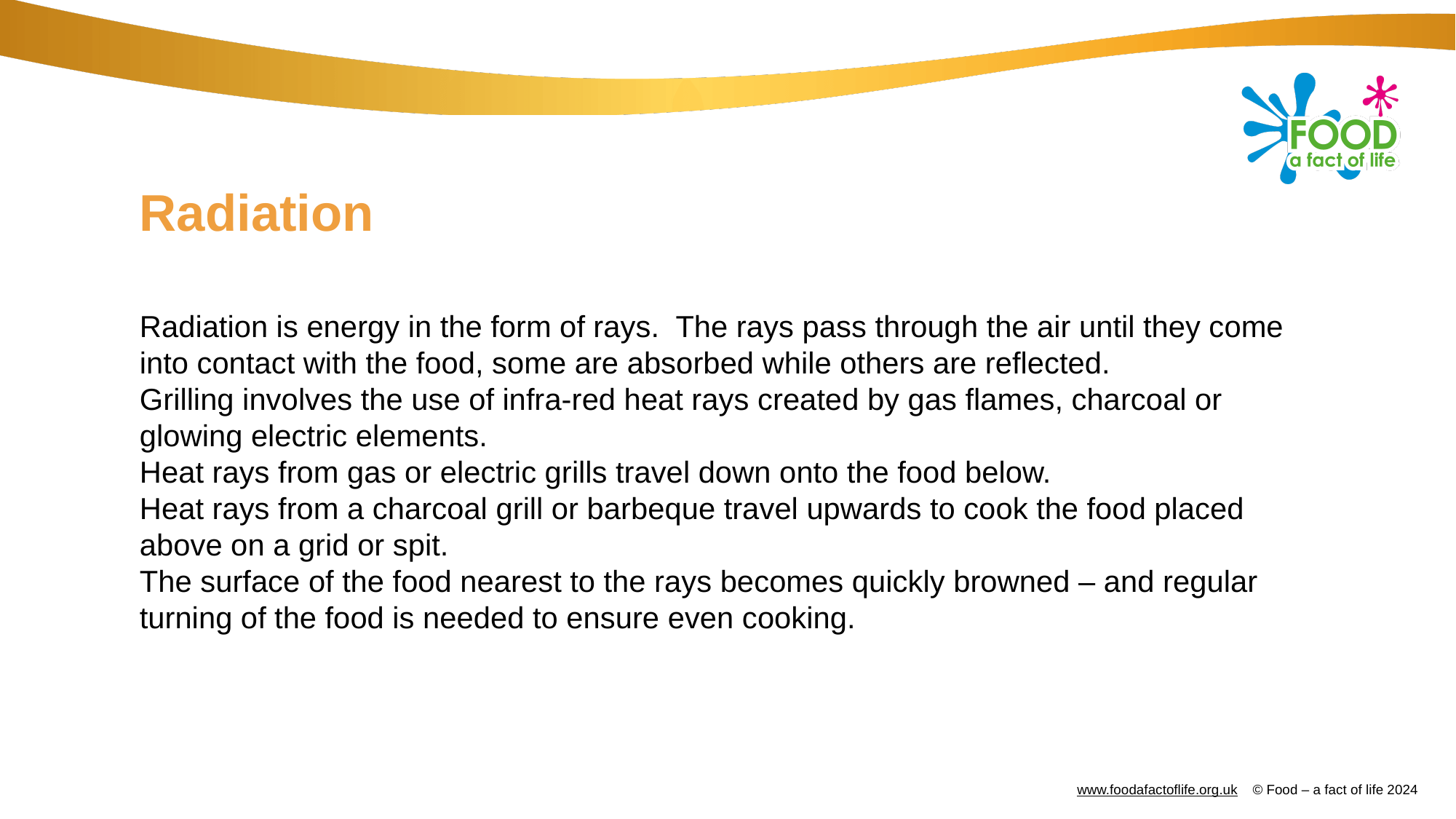

# Radiation
Radiation is energy in the form of rays.  The rays pass through the air until they come into contact with the food, some are absorbed while others are reflected.
Grilling involves the use of infra-red heat rays created by gas flames, charcoal or glowing electric elements.
Heat rays from gas or electric grills travel down onto the food below.
Heat rays from a charcoal grill or barbeque travel upwards to cook the food placed above on a grid or spit.
The surface of the food nearest to the rays becomes quickly browned – and regular turning of the food is needed to ensure even cooking.